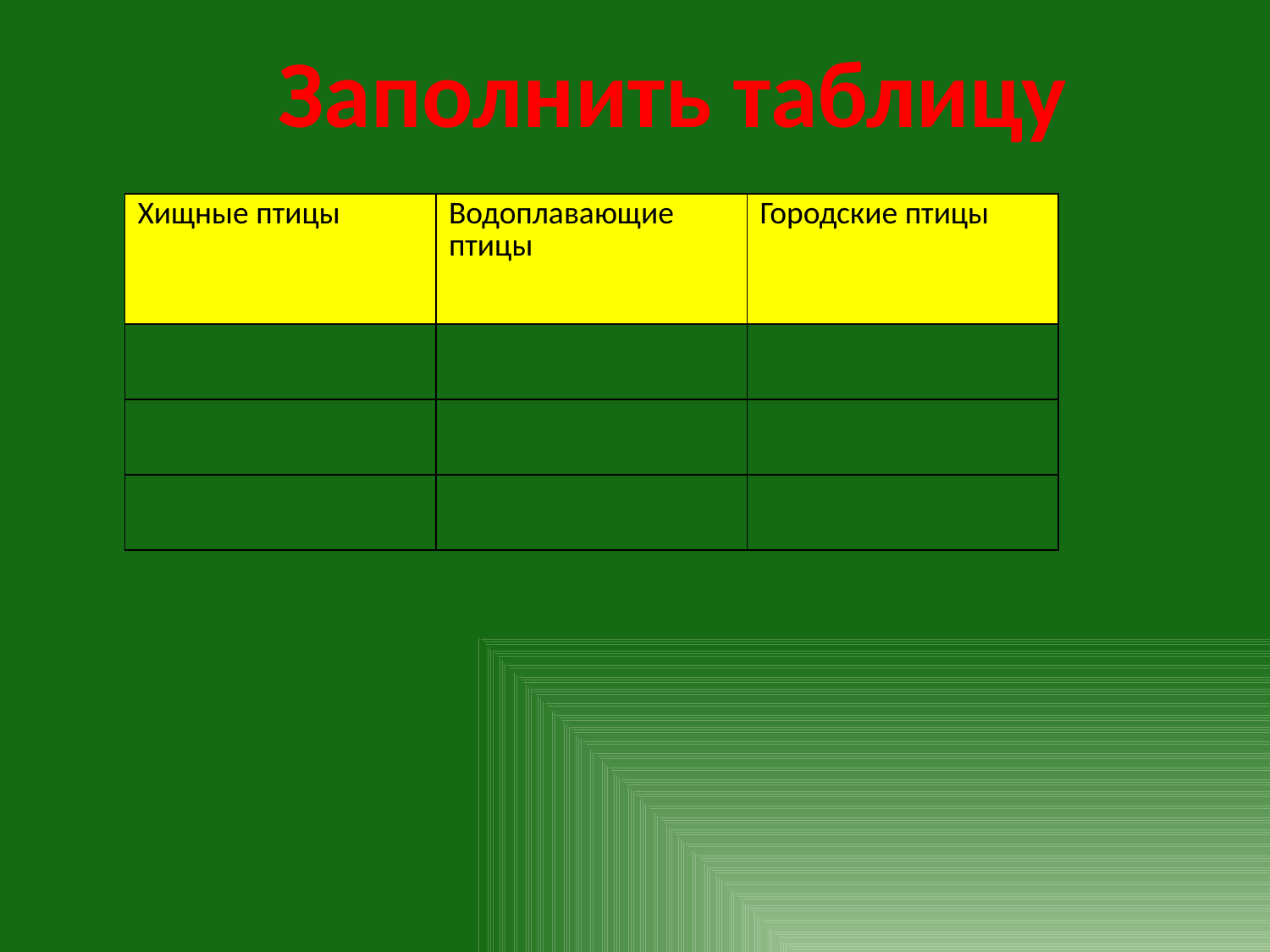

Заполнить таблицу

| Хищные птицы | Водоплавающие птицы | Городские птицы |
| --- | --- | --- |
|  |  |  |
|  |  |  |
|  |  |  |